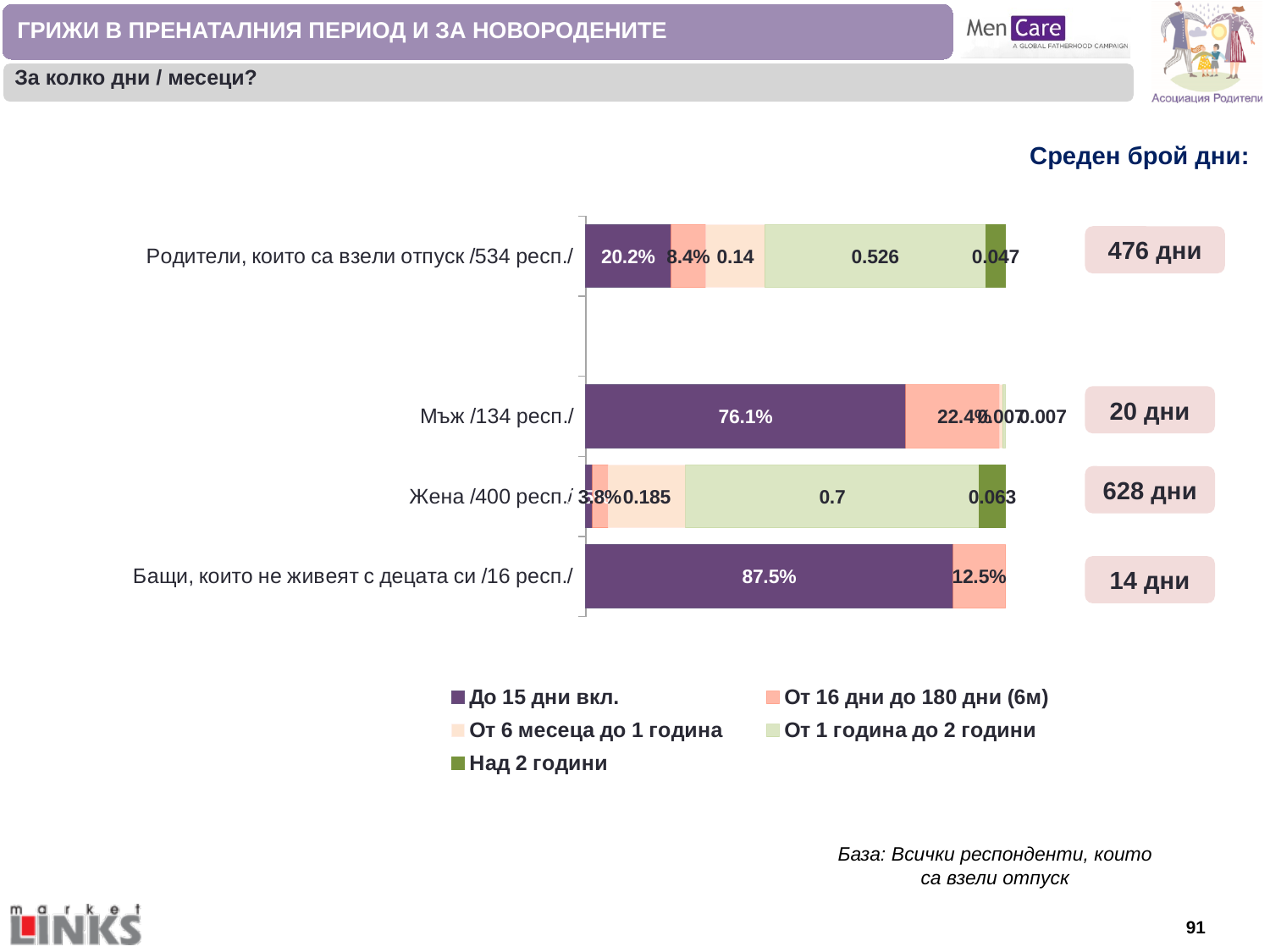

ГРИЖИ В ПРЕНАТАЛНИЯ ПЕРИОД И ЗА НОВОРОДЕНИТЕ
За колко дни / месеци?
       Среден брой дни:

### Chart

| Category | До 15 дни вкл. | От 16 дни до 180 дни (6м) | От 6 месеца до 1 година | От 1 година до 2 години | Над 2 години |
|---|---|---|---|---|---|
| Родители, които са взели отпуск /534 респ./ | 0.202 | 0.084 | 0.14 | 0.526 | 0.047 |
|    | None | None | None | None | None |
| Мъж /134 респ./ | 0.761 | 0.224 | 0.007 | 0.007 | None |
| Жена /400 респ./ | 0.015 | 0.038 | 0.185 | 0.7 | 0.063 |
| Бащи, които не живеят с децата си /16 респ./ | 0.875 | 0.125 | None | None | None |
476 дни
20 дни
628 дни
14 дни
База: Всички респонденти, които са взели отпуск